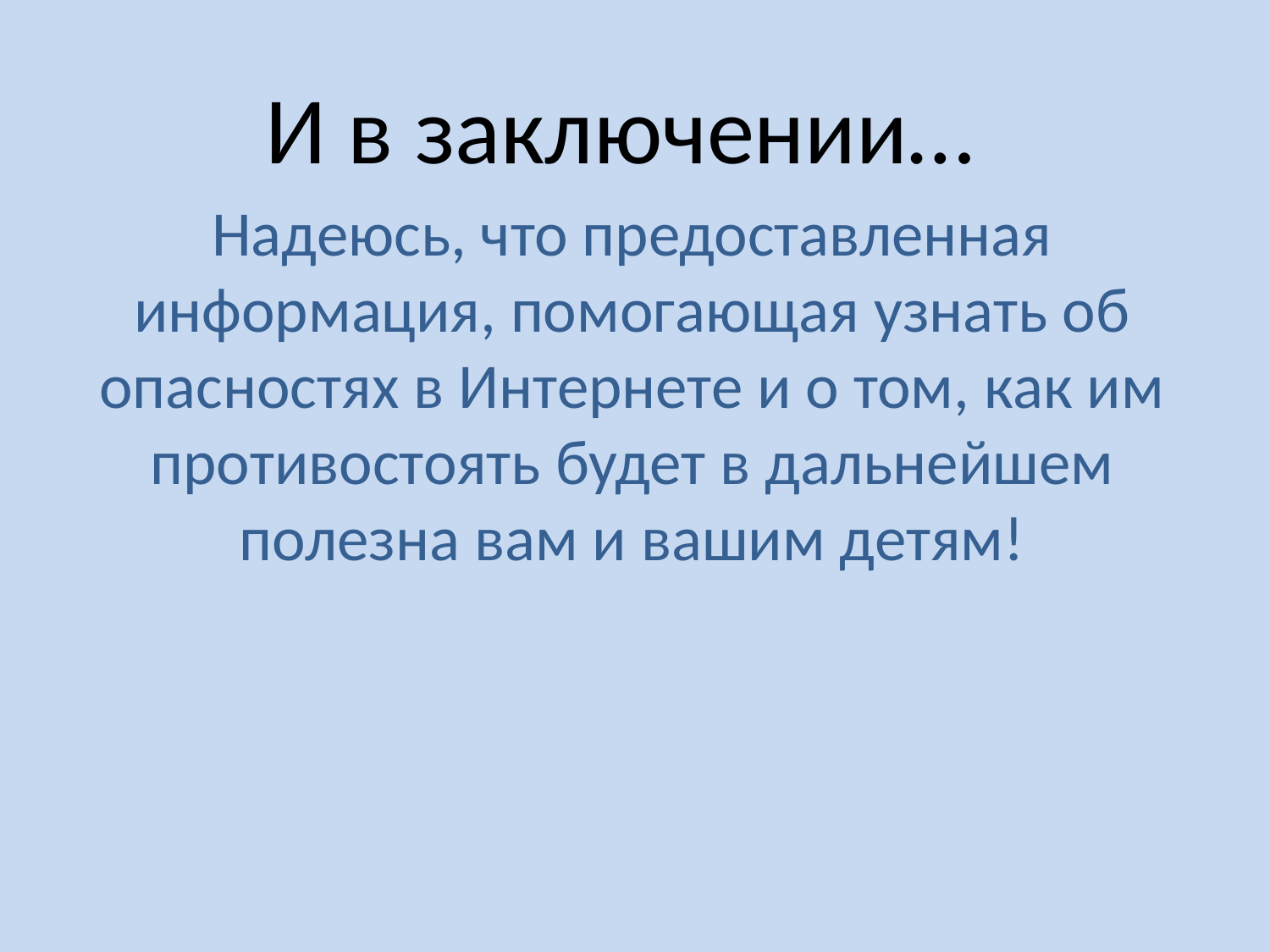

# И в заключении…
Надеюсь, что предоставленная информация, помогающая узнать об опасностях в Интернете и о том, как им противостоять будет в дальнейшем полезна вам и вашим детям!